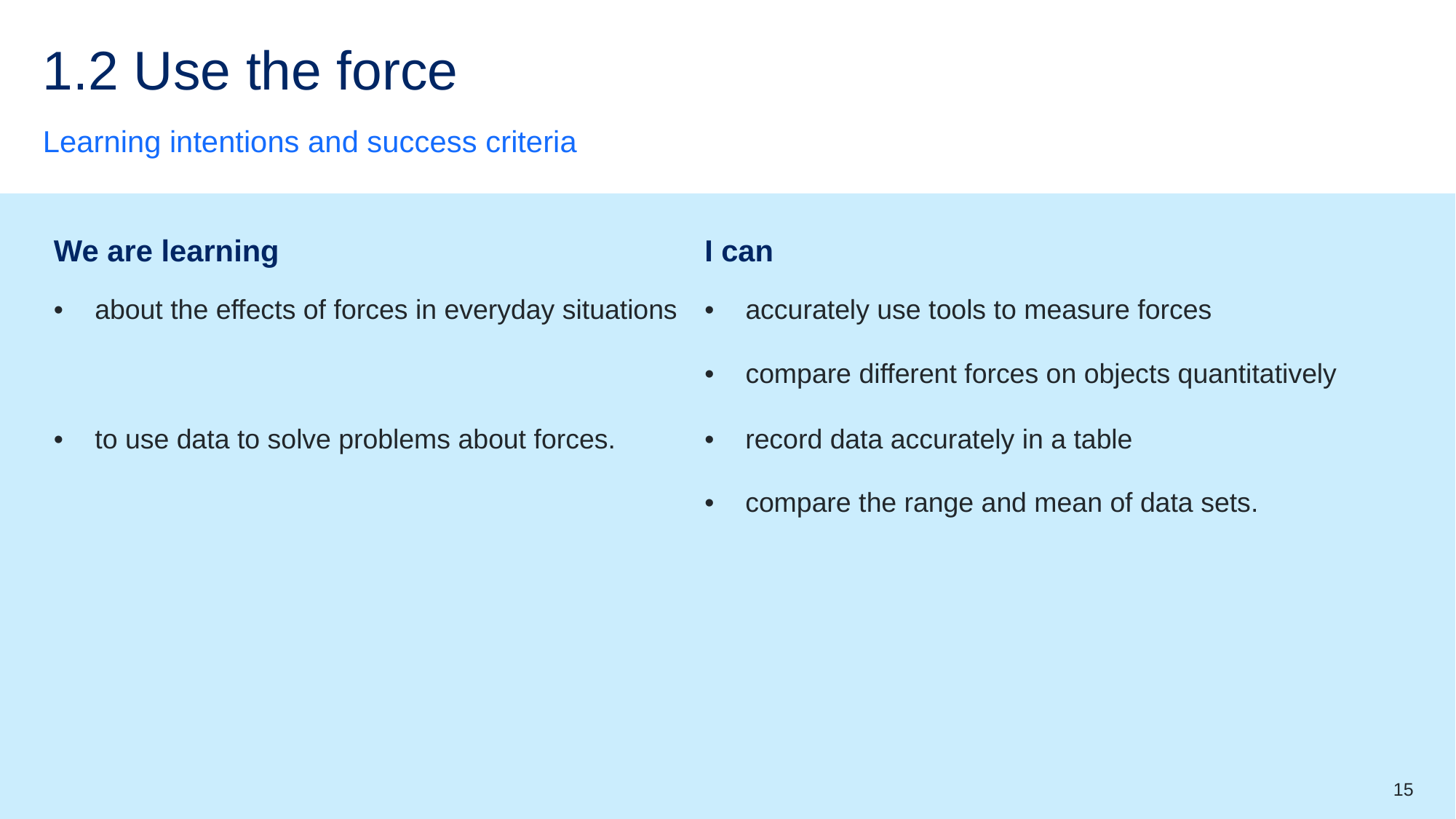

# 1.2 Use the force
Learning intentions and success criteria
| We are learning | I can |
| --- | --- |
| about the effects of forces in everyday situations | accurately use tools to measure forces compare different forces on objects quantitatively |
| to use data to solve problems about forces. | record data accurately in a table compare the range and mean of data sets. |
15